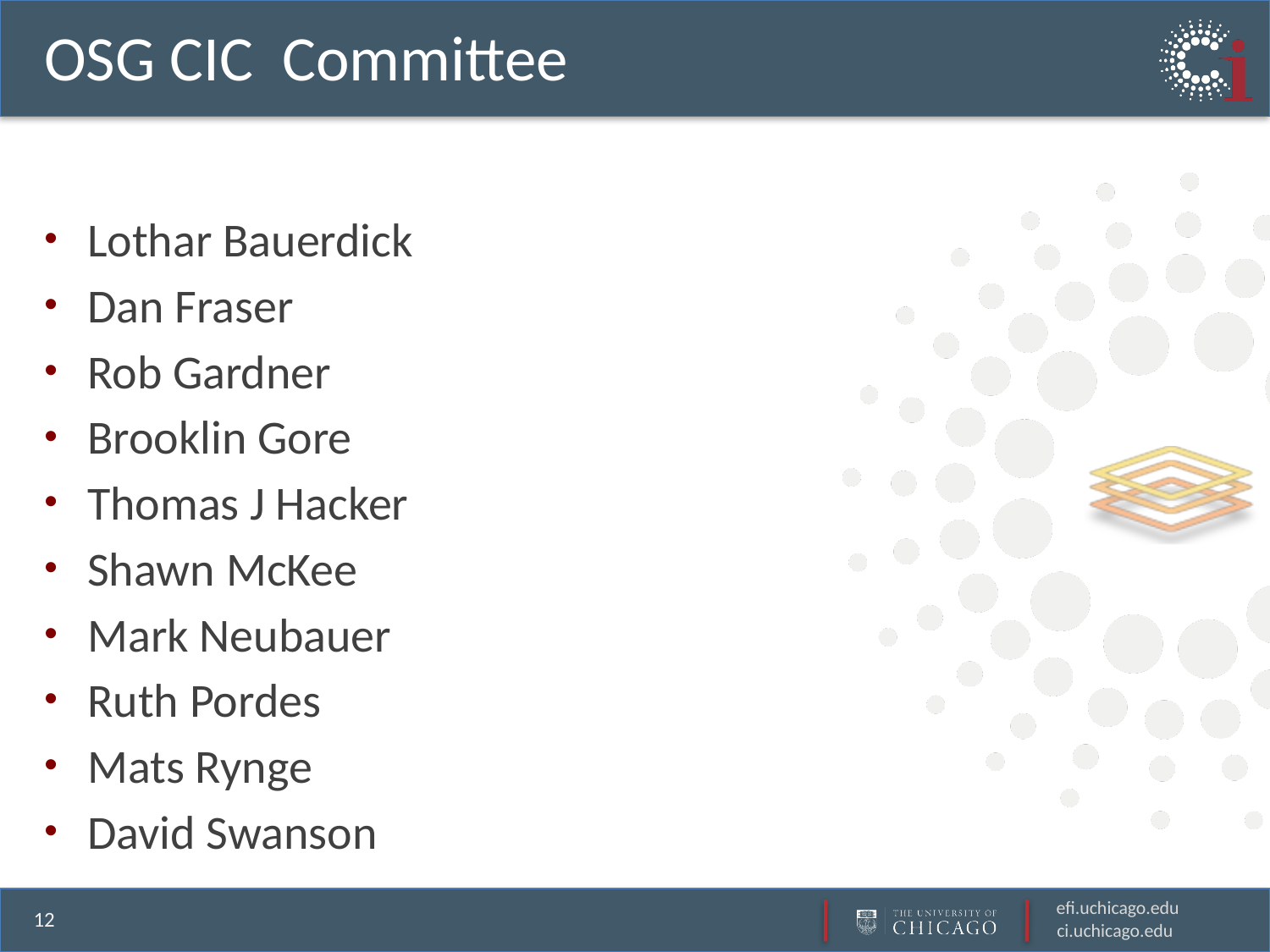

# OSG CIC  Committee

Lothar Bauerdick
Dan Fraser
Rob Gardner
Brooklin Gore
Thomas J Hacker
Shawn McKee
Mark Neubauer
Ruth Pordes
Mats Rynge
David Swanson